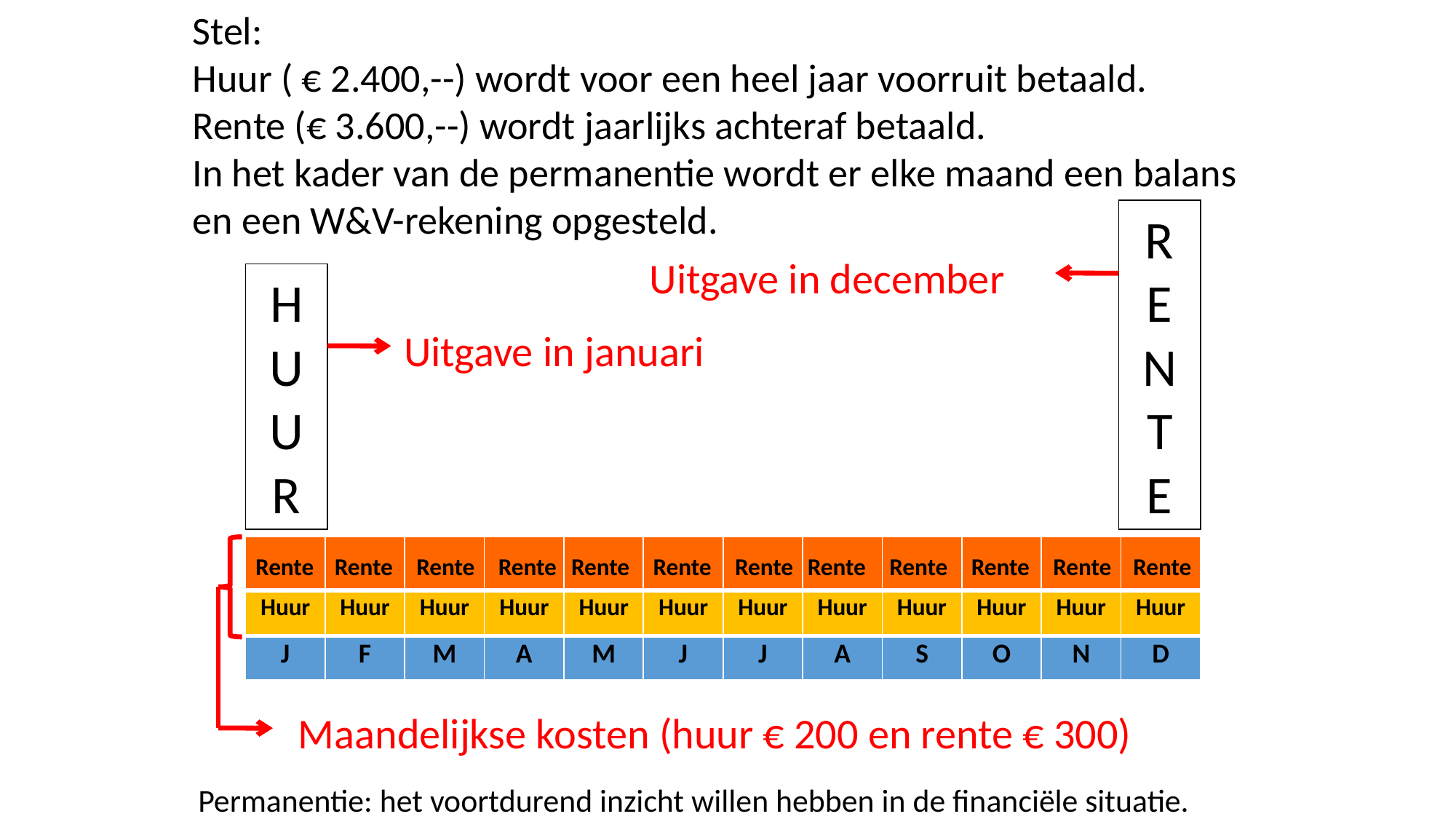

Stel:
Huur ( € 2.400,--) wordt voor een heel jaar voorruit betaald.
Rente (€ 3.600,--) wordt jaarlijks achteraf betaald.
In het kader van de permanentie wordt er elke maand een balans en een W&V-rekening opgesteld.
R
E
N
T
E
Uitgave in december
HU
U
R
Uitgave in januari

|  |  |  |  |  |  |  |  |  |  |  |  |
| --- | --- | --- | --- | --- | --- | --- | --- | --- | --- | --- | --- |
 Rente
Rente
Rente
Rente
Rente
Rente
Rente
Rente
Rente
Rente
Rente
 Rente
| Huur | Huur | Huur | Huur | Huur | Huur | Huur | Huur | Huur | Huur | Huur | Huur |
| --- | --- | --- | --- | --- | --- | --- | --- | --- | --- | --- | --- |
| J | F | M | A | M | J | J | A | S | O | N | D |
| --- | --- | --- | --- | --- | --- | --- | --- | --- | --- | --- | --- |
Maandelijkse kosten (huur € 200 en rente € 300)
Permanentie: het voortdurend inzicht willen hebben in de financiële situatie.